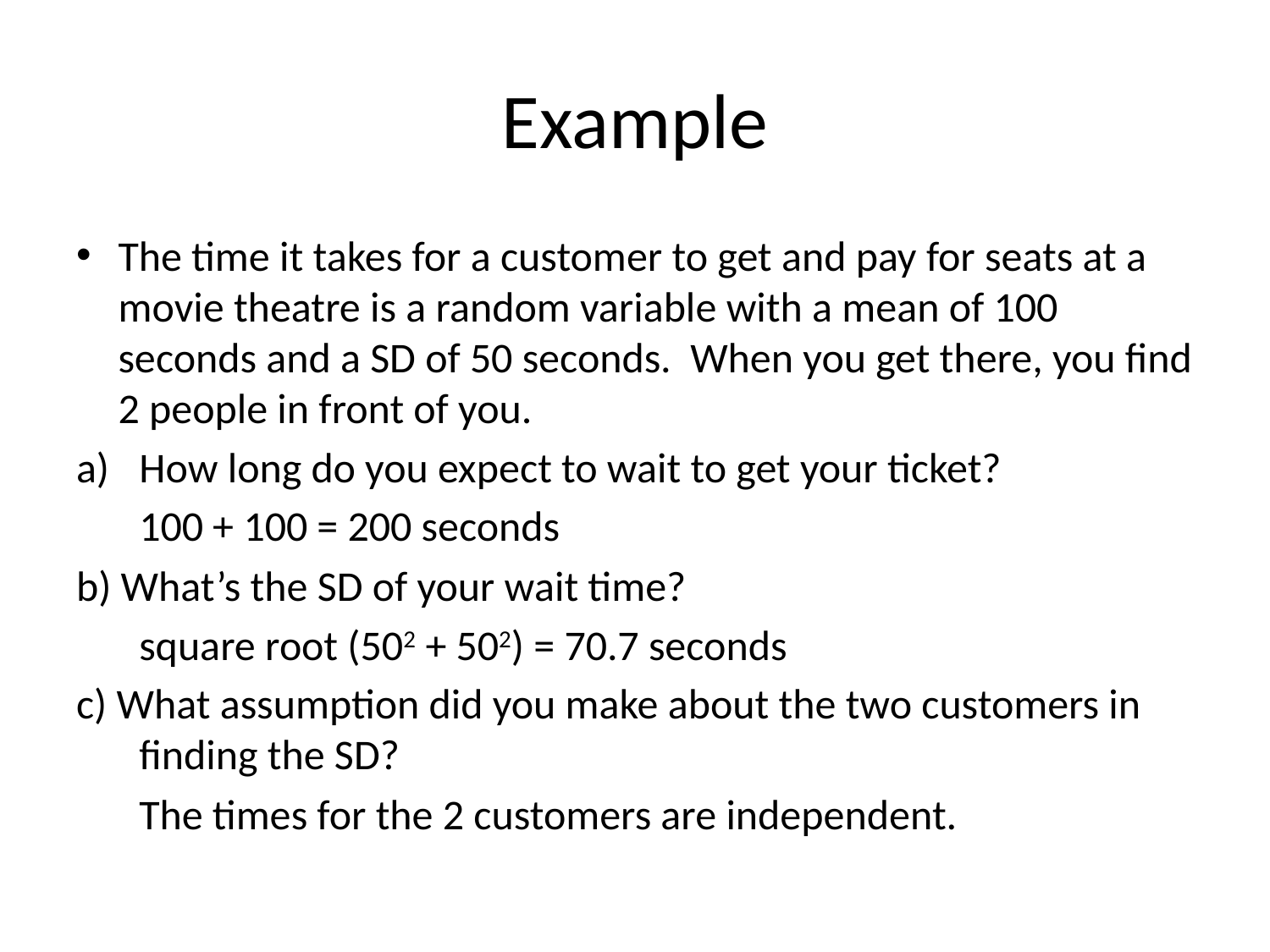

# Example
The time it takes for a customer to get and pay for seats at a movie theatre is a random variable with a mean of 100 seconds and a SD of 50 seconds.  When you get there, you find 2 people in front of you.
How long do you expect to wait to get your ticket?
		100 + 100 = 200 seconds
b) What’s the SD of your wait time?
		square root (502 + 502) = 70.7 seconds
c) What assumption did you make about the two customers in finding the SD?
		The times for the 2 customers are independent.